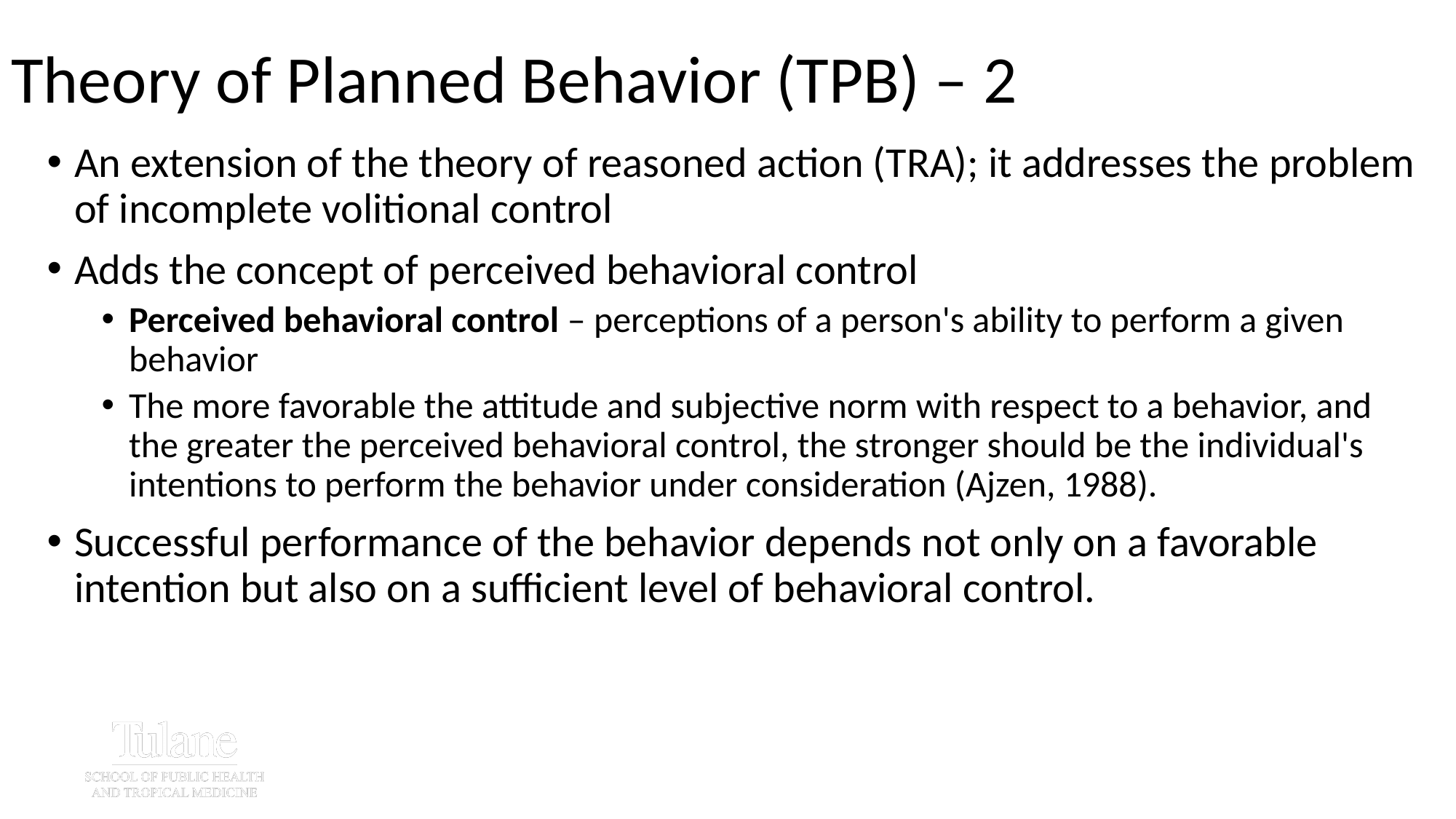

# Theory of Planned Behavior (TPB) – 2
An extension of the theory of reasoned action (TRA); it addresses the problem of incomplete volitional control
Adds the concept of perceived behavioral control
Perceived behavioral control – perceptions of a person's ability to perform a given behavior
The more favorable the attitude and subjective norm with respect to a behavior, and the greater the perceived behavioral control, the stronger should be the individual's intentions to perform the behavior under consideration (Ajzen, 1988).
Successful performance of the behavior depends not only on a favorable intention but also on a sufficient level of behavioral control.